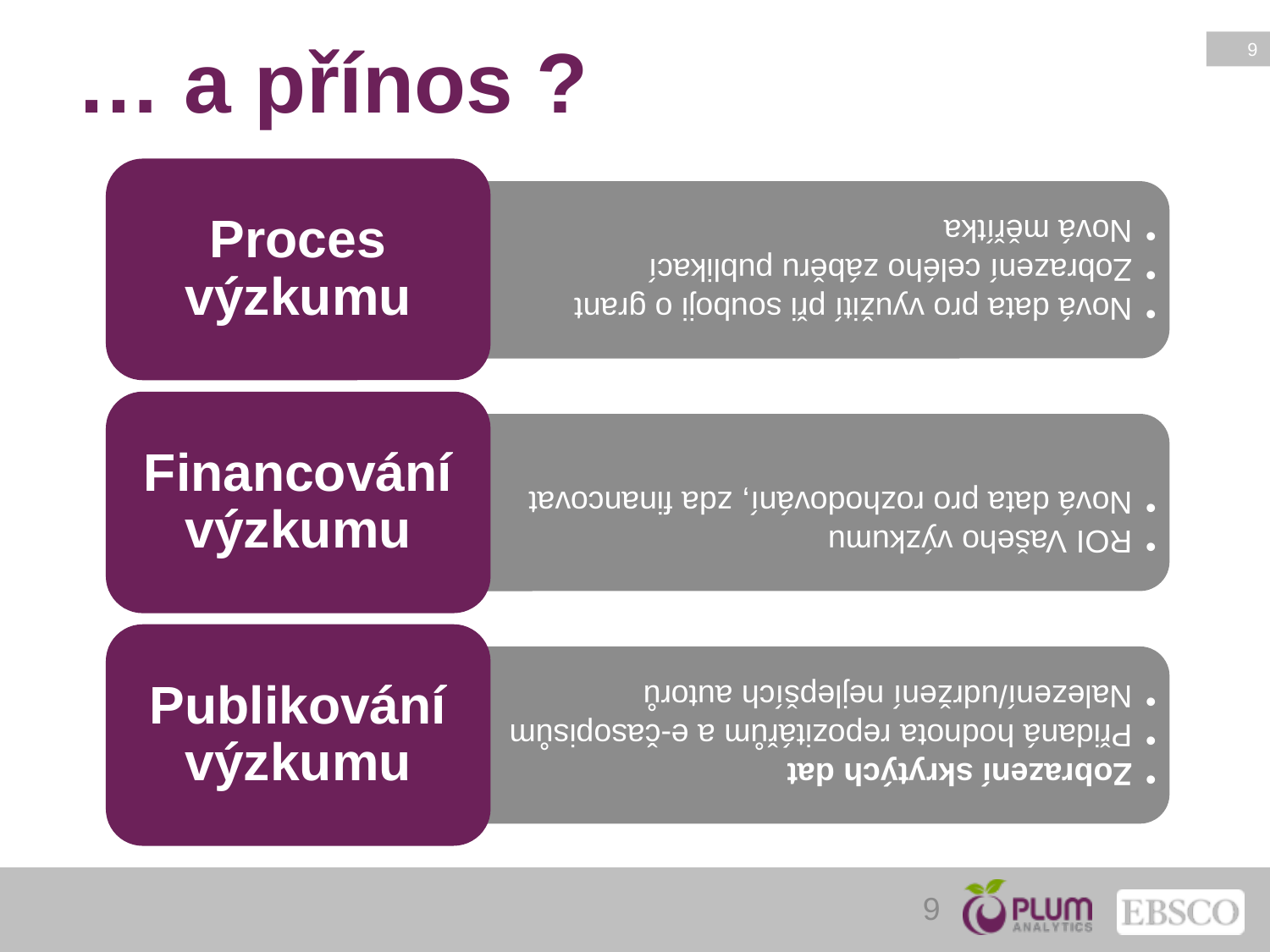

# … a přínos ?
Nová data pro využití při souboji o grant
Zobrazení celého záběru publikací
Nová měřítka
Proces výzkumu
ROI Vašeho výzkumu
Nová data pro rozhodování, zda financovat

Financování výzkumu
Zobrazení skrytých dat
Přidaná hodnota repozitářům a e-časopisům
Nalezení/udržení nejlepších autorů
Publikování výzkumu
9